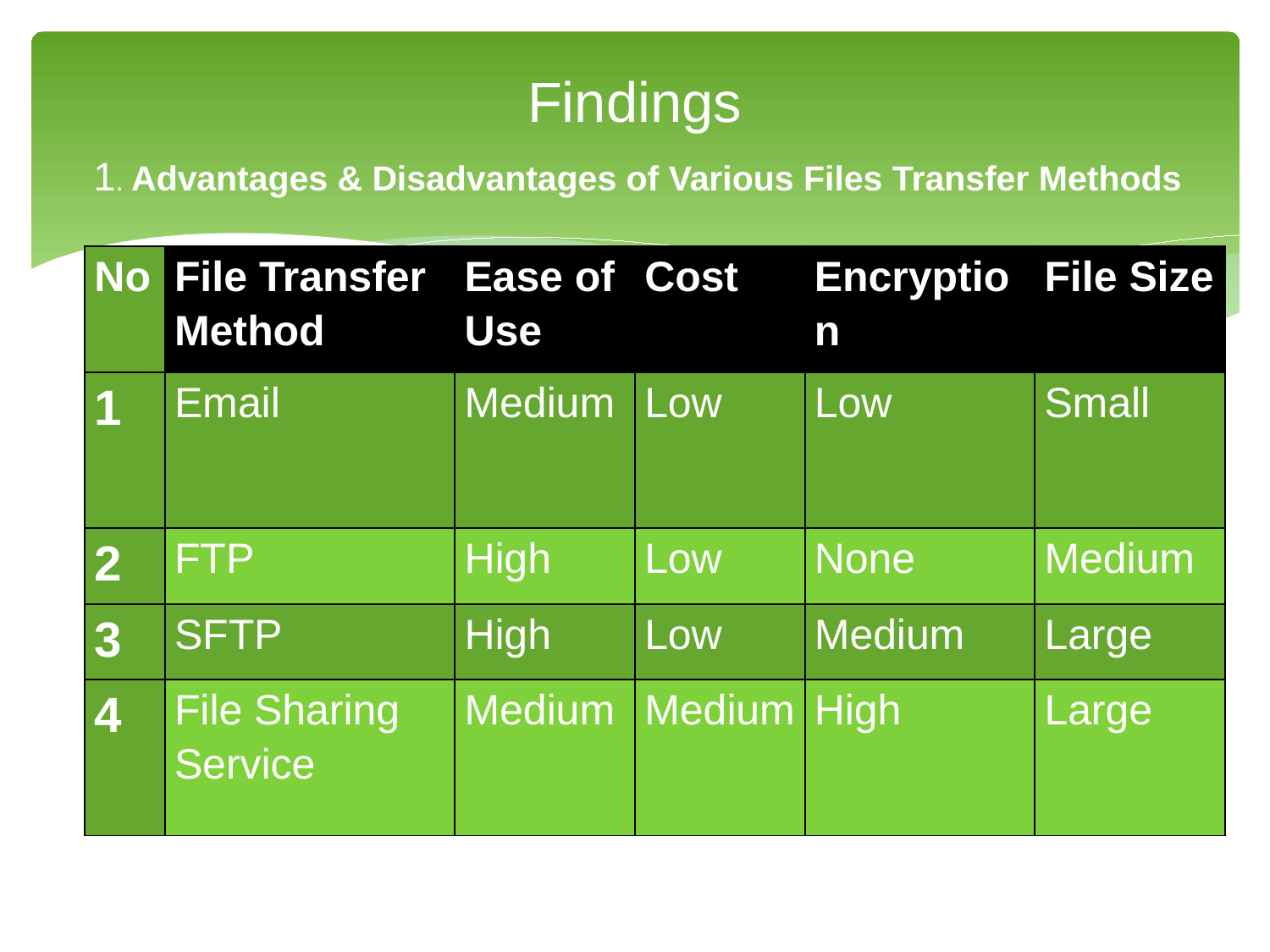

# Findings 1. Advantages & Disadvantages of Various Files Transfer Methods
| No | File Transfer Method | Ease of Use | Cost | Encryption | File Size |
| --- | --- | --- | --- | --- | --- |
| 1 | Email | Medium | Low | Low | Small |
| 2 | FTP | High | Low | None | Medium |
| 3 | SFTP | High | Low | Medium | Large |
| 4 | File Sharing Service | Medium | Medium | High | Large |